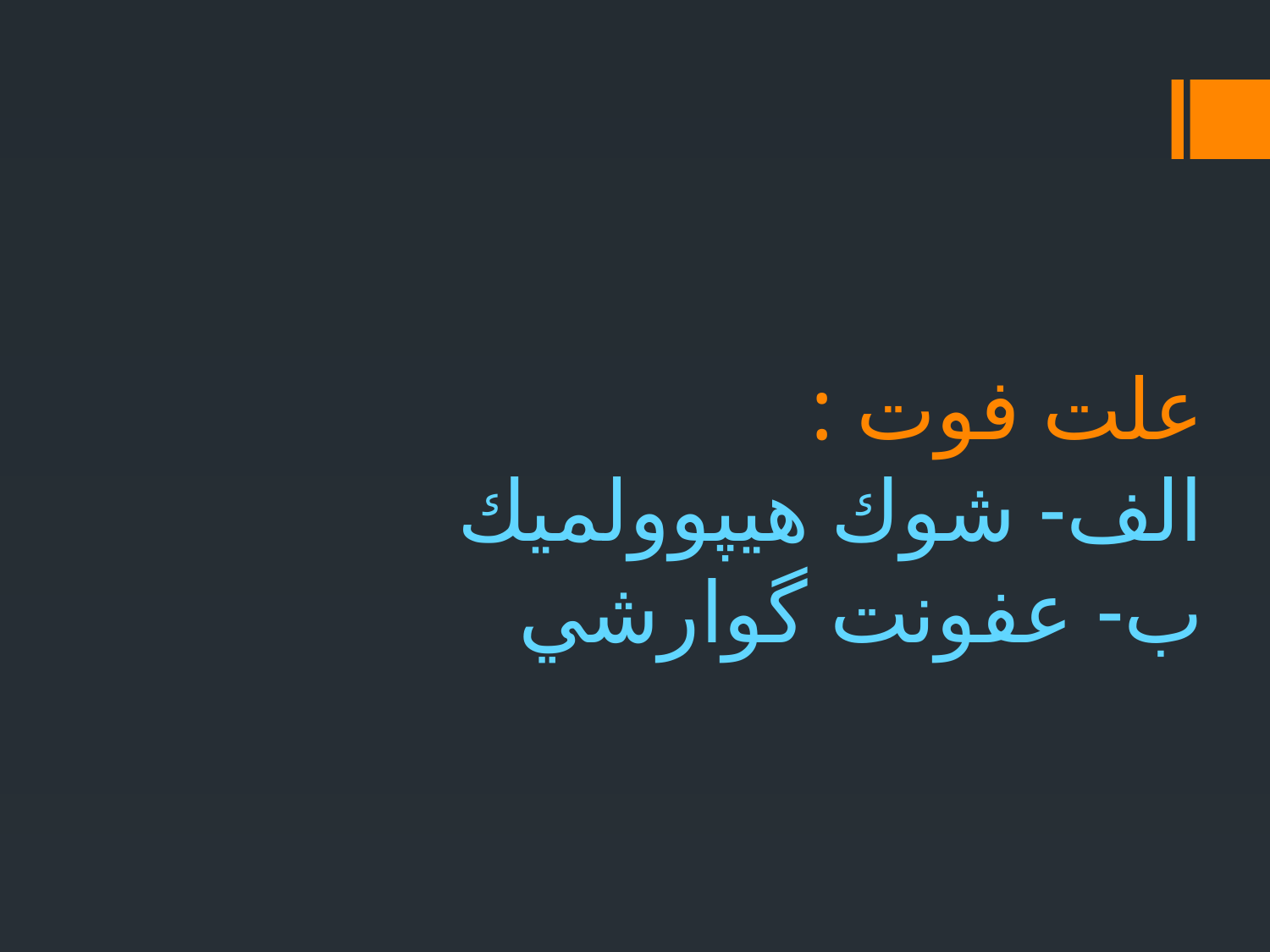

# علت فوت : الف- شوك هيپوولميك ب- عفونت گوارشي